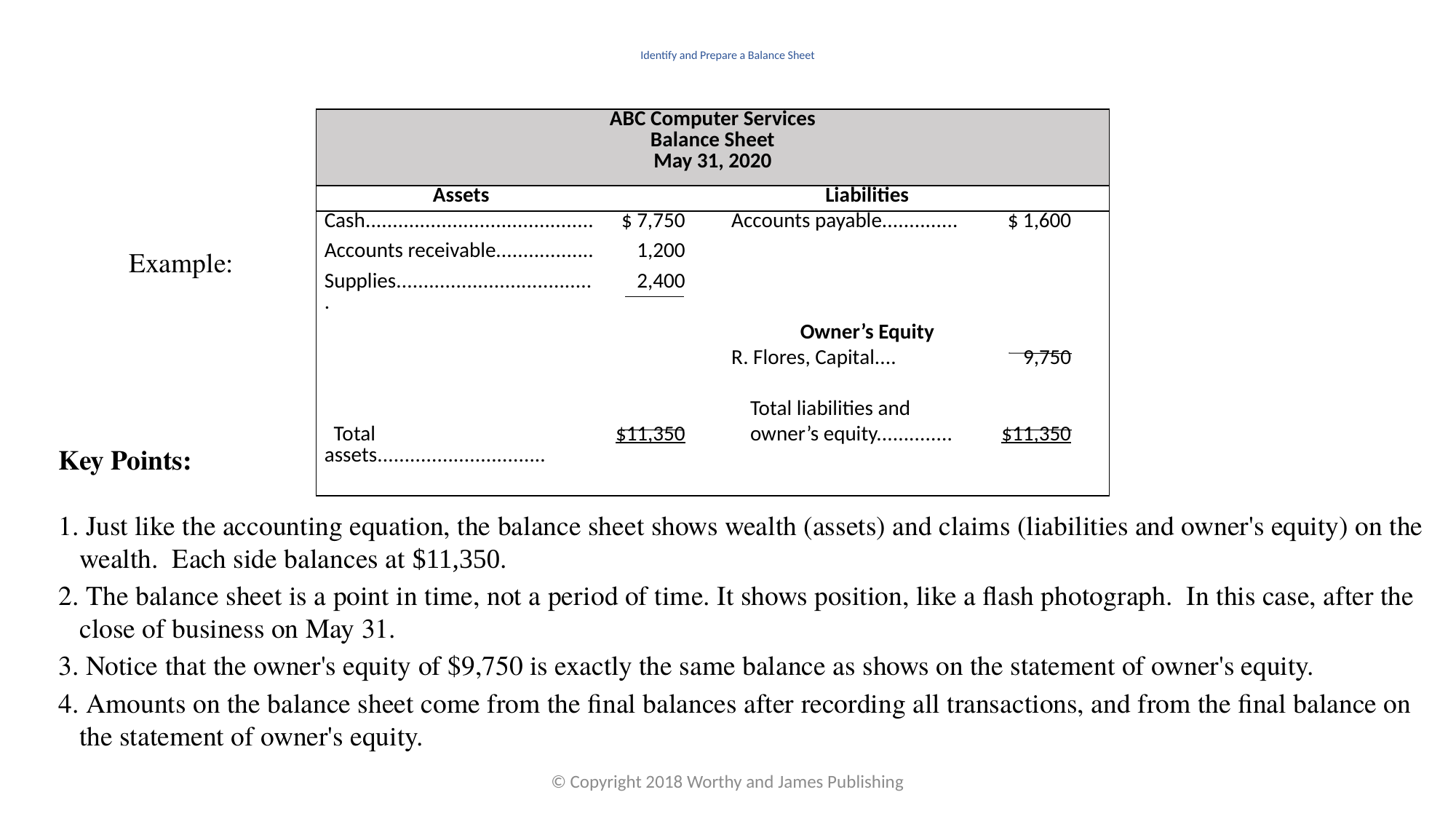

# Identify and Prepare a Balance Sheet
| ABC Computer Services Balance Sheet May 31, 2020 |  |  |  |  |  |
| --- | --- | --- | --- | --- | --- |
| Assets |  |  | Liabilities |  |  |
| Cash.......................................... | $ 7,750 |  | Accounts payable.............. | $ 1,600 |  |
| Accounts receivable.................. | 1,200 |  |  |  |  |
| Supplies..................................... | 2,400 |  |  |  |  |
|  |  |  | Owner’s Equity |  |  |
|  |  |  | R. Flores, Capital.... | 9,750 |  |
|  |  |  |  |  |  |
|  |  |  | Total liabilities and |  |  |
| Total assets............................... | $11,350 |  | owner’s equity.............. | $11,350 |  |
|  |  |  |  |  |  |
Example:
Key Points:

1. Just like the accounting equation, the balance sheet shows wealth (assets) and claims (liabilities and owner's equity) on the wealth.  Each side balances at $11,350.
2. The balance sheet is a point in time, not a period of time. It shows position, like a flash photograph.  In this case, after the close of business on May 31.
3. Notice that the owner's equity of $9,750 is exactly the same balance as shows on the statement of owner's equity.
4. Amounts on the balance sheet come from the final balances after recording all transactions, and from the final balance on the statement of owner's equity.
© Copyright 2018 Worthy and James Publishing